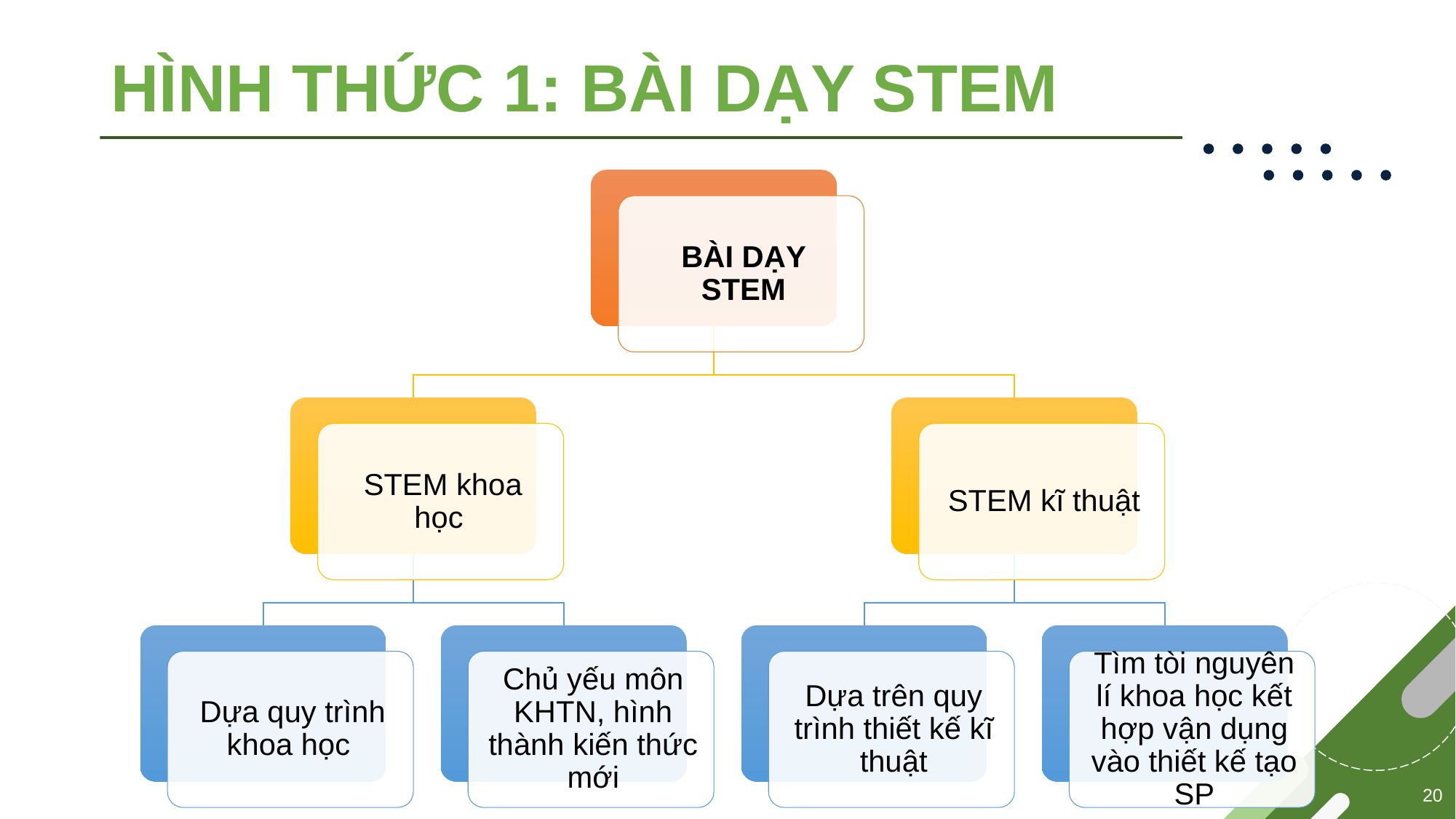

# HÌNH THỨC 1: BÀI DẠY STEM
BÀI DẠY STEM
STEM khoa học
Dựa quy trình khoa học
Chủ yếu môn KHTN, hình thành kiến thức mới
STEM kĩ thuật
Dựa trên quy trình thiết kế kĩ thuật
Tìm tòi nguyên lí khoa học kết hợp vận dụng vào thiết kế tạo SP
20